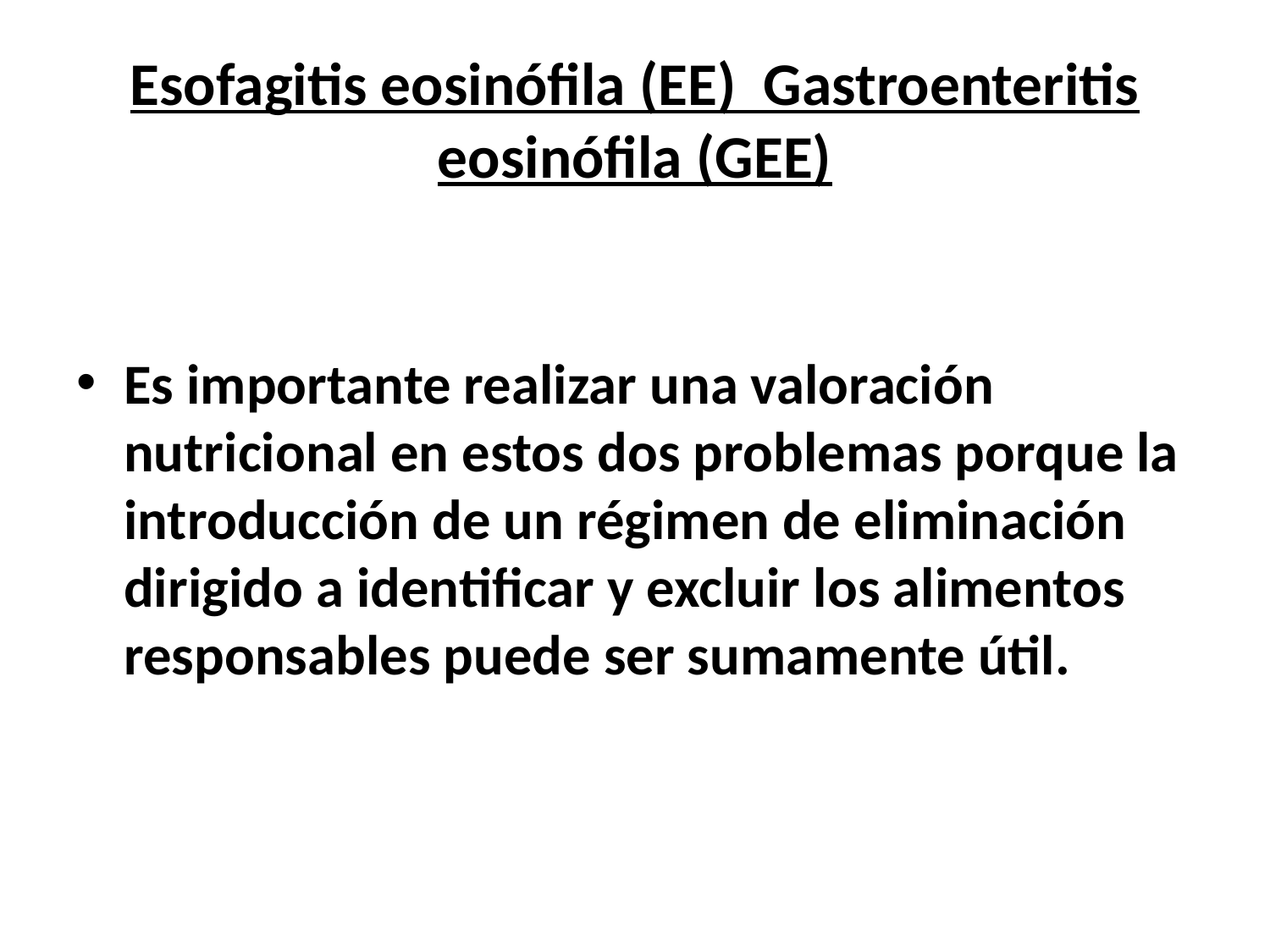

# Esofagitis eosinófila (EE)  Gastroenteritis eosinófila (GEE)

Es importante realizar una valoración nutricional en estos dos problemas porque la introducción de un régimen de eliminación dirigido a identificar y excluir los alimentos responsables puede ser sumamente útil.